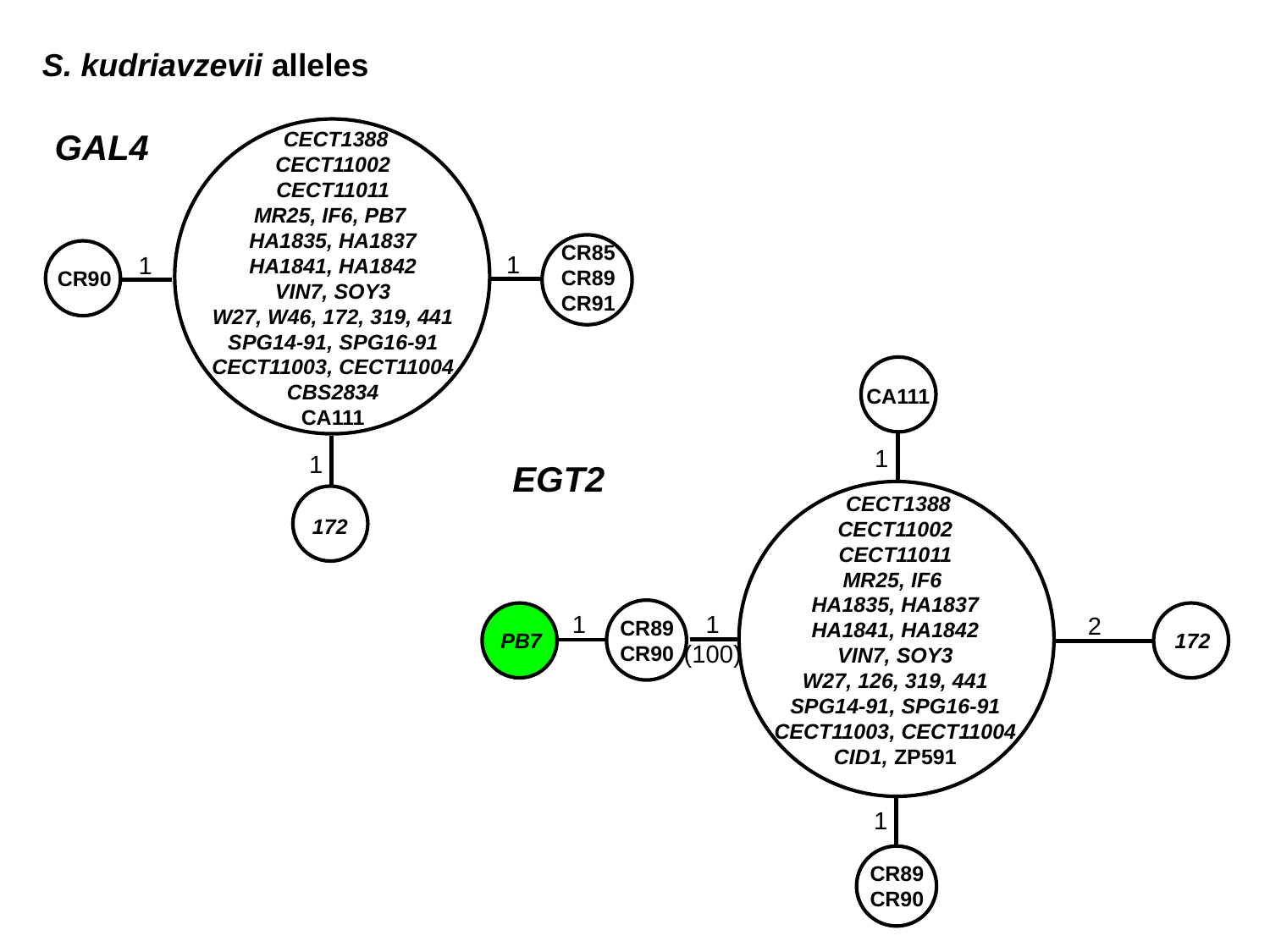

S. kudriavzevii alleles

 CECT1388
CECT11002
CECT11011
MR25, IF6, PB7
HA1835, HA1837
HA1841, HA1842
VIN7, SOY3
W27, W46, 172, 319, 441
SPG14-91, SPG16-91
CECT11003, CECT11004
CBS2834
CA111
GAL4
CR85
CR89
CR91

1
CR90
1
1

172

CA111
1
EGT2

 CECT1388
CECT11002
CECT11011
MR25, IF6
HA1835, HA1837
HA1841, HA1842
VIN7, SOY3
W27, 126, 319, 441
SPG14-91, SPG16-91
CECT11003, CECT11004
CID1, ZP591

1 (100)

1

172
2
CR89
CR90
PB7
1

CR89
CR90